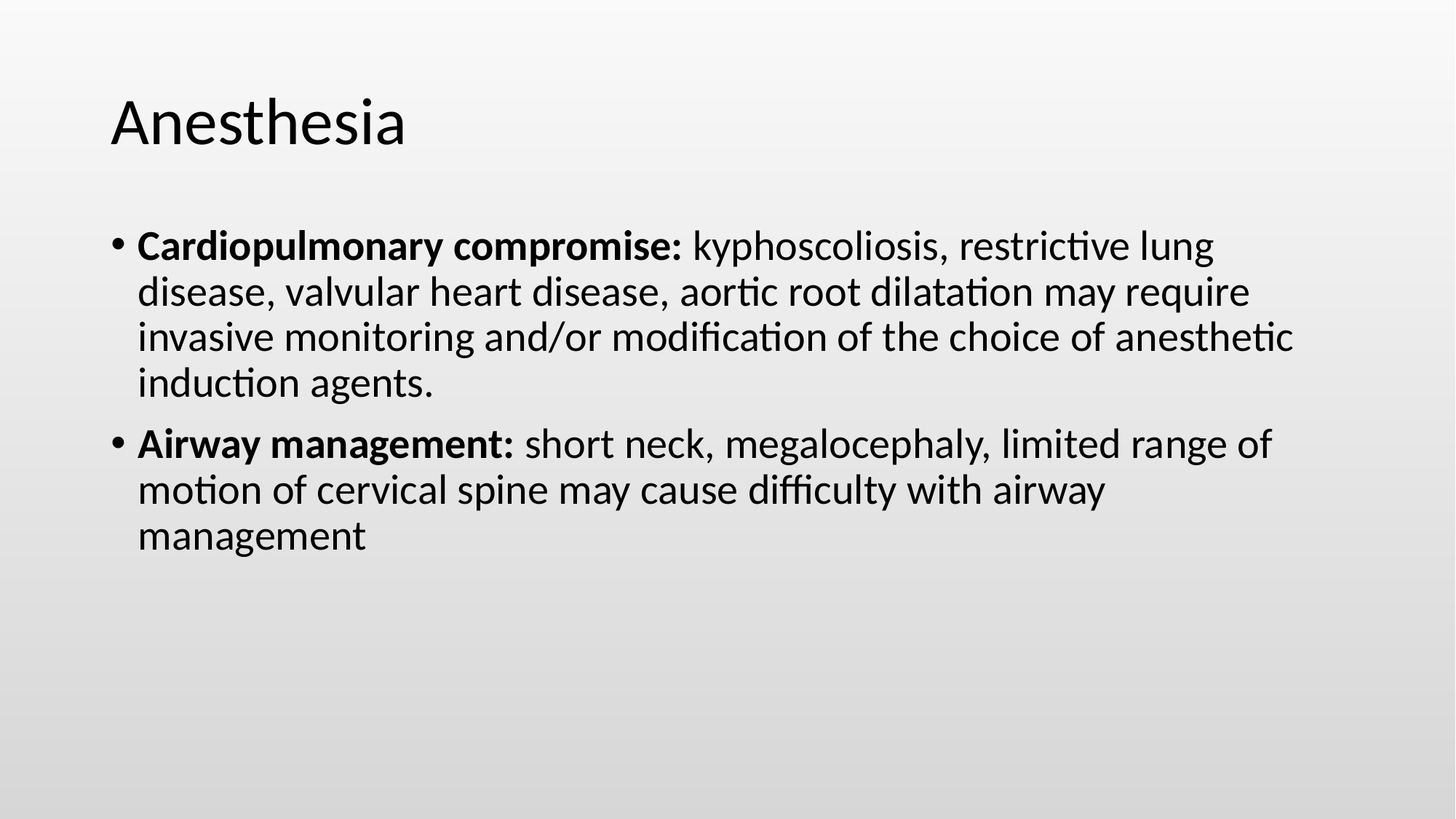

# Anesthesia
Cardiopulmonary compromise: kyphoscoliosis, restrictive lung disease, valvular heart disease, aortic root dilatation may require invasive monitoring and/or modification of the choice of anesthetic induction agents.
Airway management: short neck, megalocephaly, limited range of motion of cervical spine may cause difficulty with airway management